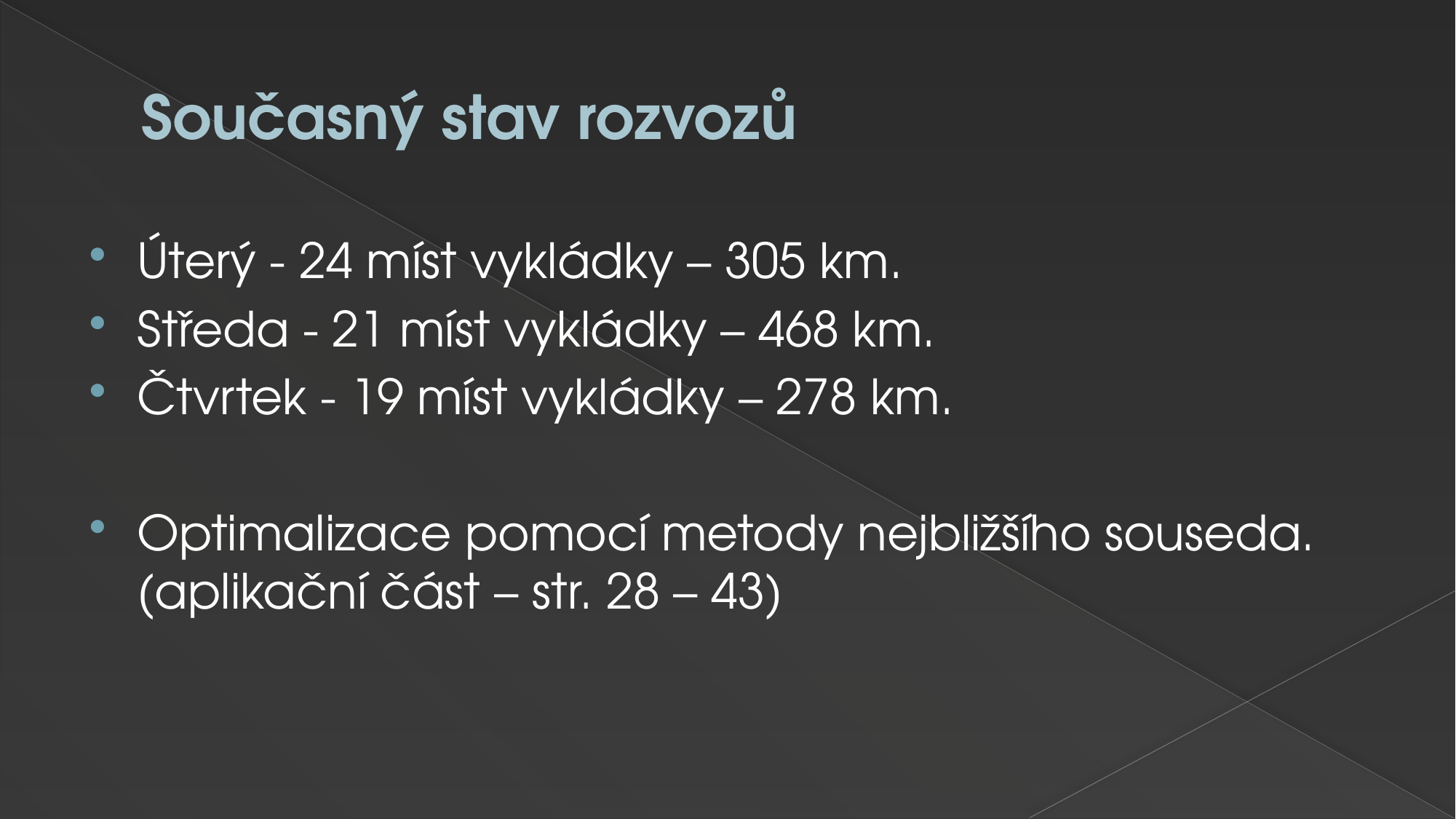

# Současný stav rozvozů
Úterý - 24 míst vykládky – 305 km.
Středa - 21 míst vykládky – 468 km.
Čtvrtek - 19 míst vykládky – 278 km.

Optimalizace pomocí metody nejbližšího souseda. (aplikační část – str. 28 – 43)